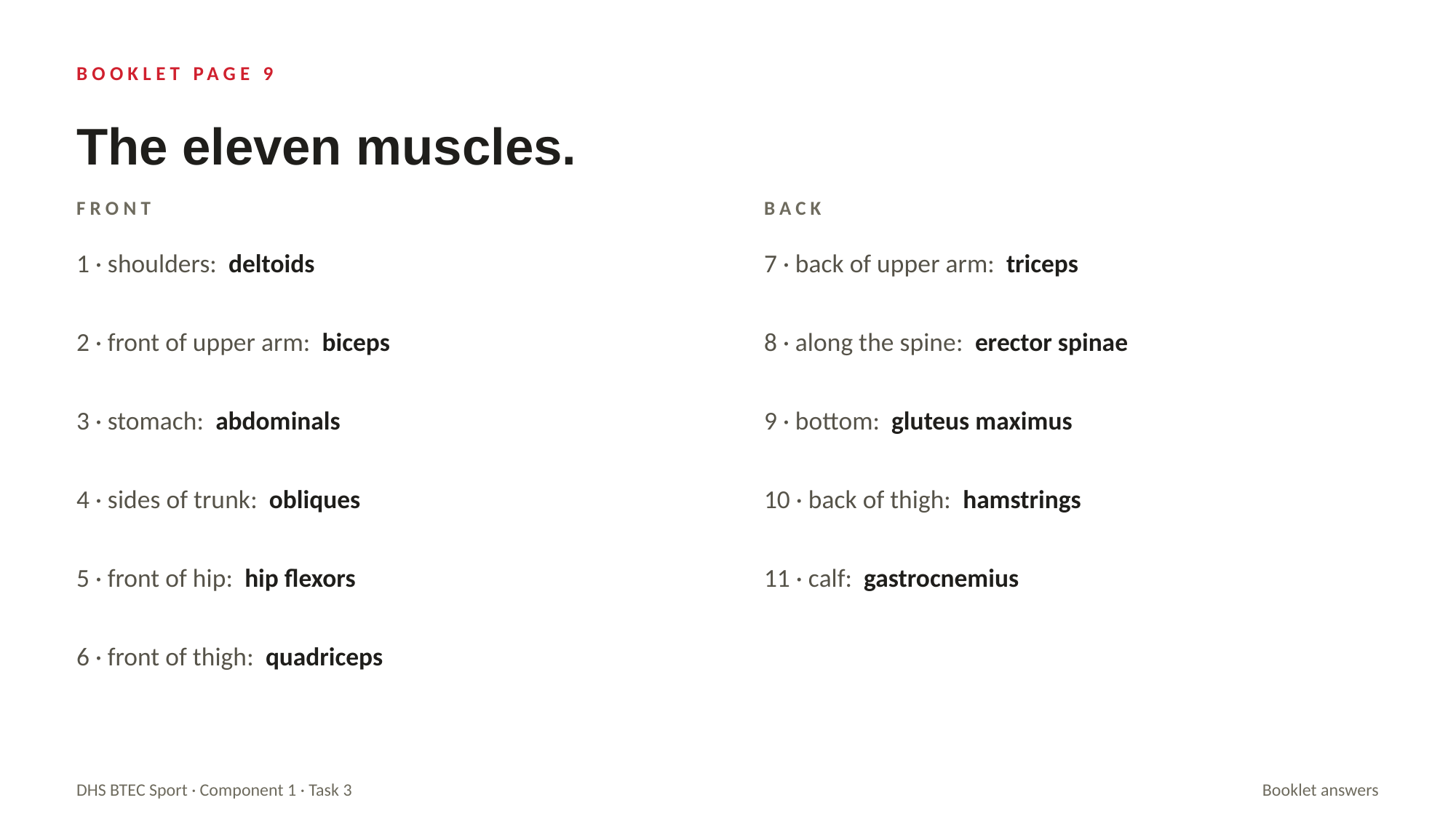

BOOKLET PAGE 9
The eleven muscles.
FRONT
BACK
1 · shoulders:  deltoids
7 · back of upper arm:  triceps
2 · front of upper arm:  biceps
8 · along the spine:  erector spinae
3 · stomach:  abdominals
9 · bottom:  gluteus maximus
4 · sides of trunk:  obliques
10 · back of thigh:  hamstrings
5 · front of hip:  hip flexors
11 · calf:  gastrocnemius
6 · front of thigh:  quadriceps
DHS BTEC Sport · Component 1 · Task 3
Booklet answers